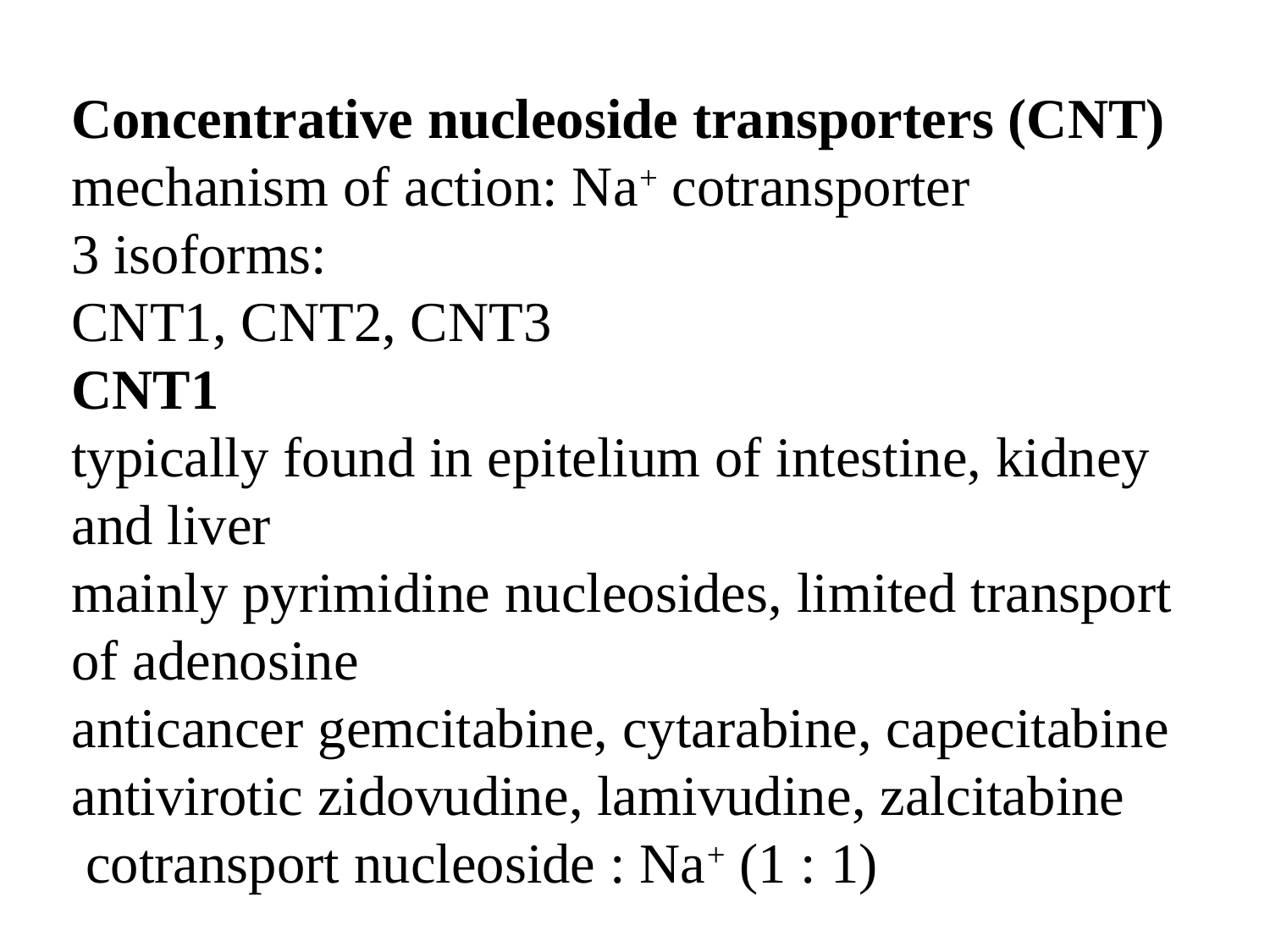

Concentrative nucleoside transporters (CNT)
mechanism of action: Na+ cotransporter
3 isoforms:
CNT1, CNT2, CNT3
CNT1
typically found in epitelium of intestine, kidney
and liver
mainly pyrimidine nucleosides, limited transport
of adenosine
anticancer gemcitabine, cytarabine, capecitabine
antivirotic zidovudine, lamivudine, zalcitabine
 cotransport nucleoside : Na+ (1 : 1)